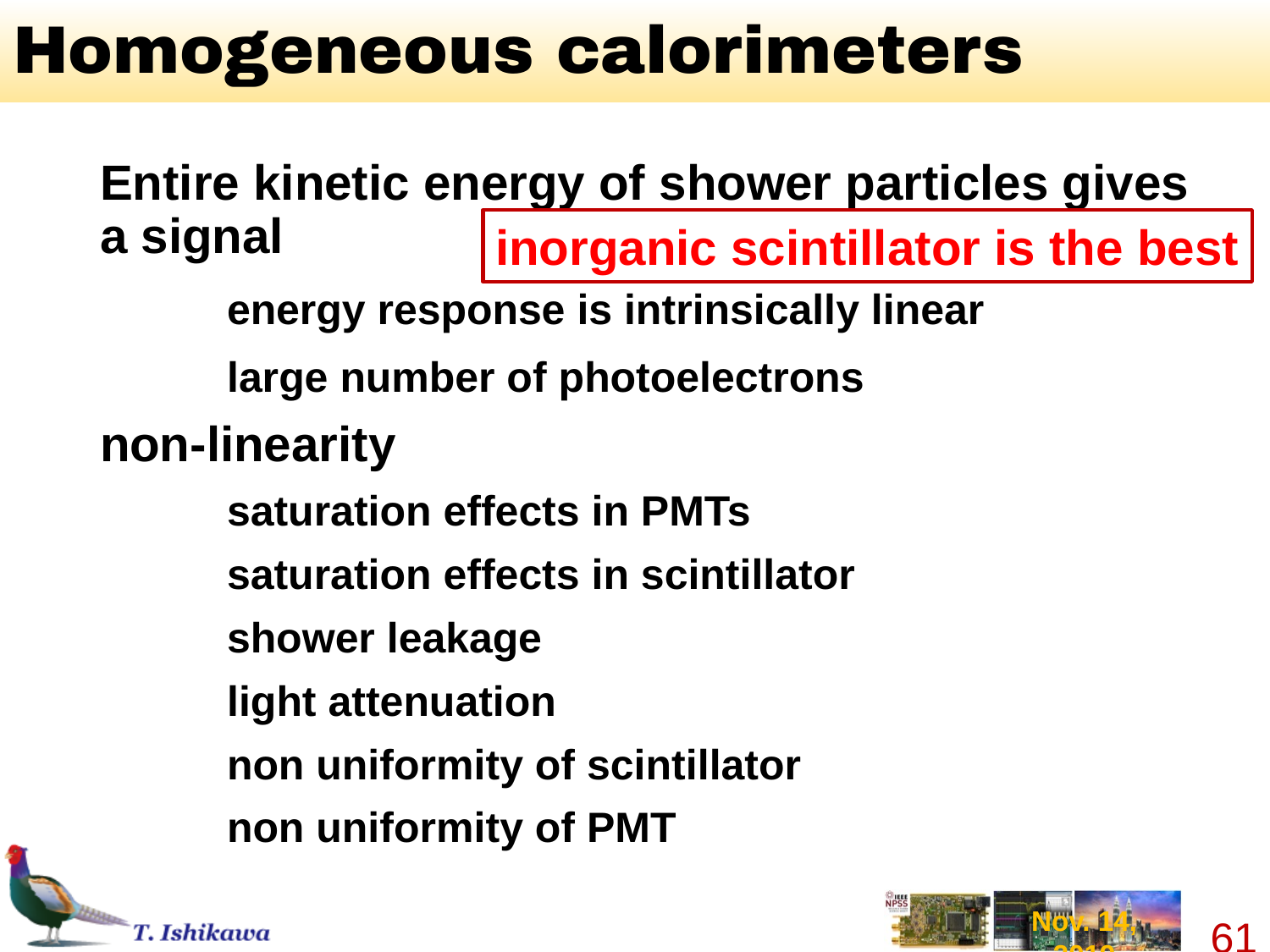

# Homogeneous calorimeters
Entire kinetic energy of shower particles gives a signal
	energy response is intrinsically linear
	large number of photoelectrons
non-linearity
	saturation effects in PMTs
	saturation effects in scintillator
	shower leakage
	light attenuation
	non uniformity of scintillator
	non uniformity of PMT
inorganic scintillator is the best
61
Nov. 14, 2019